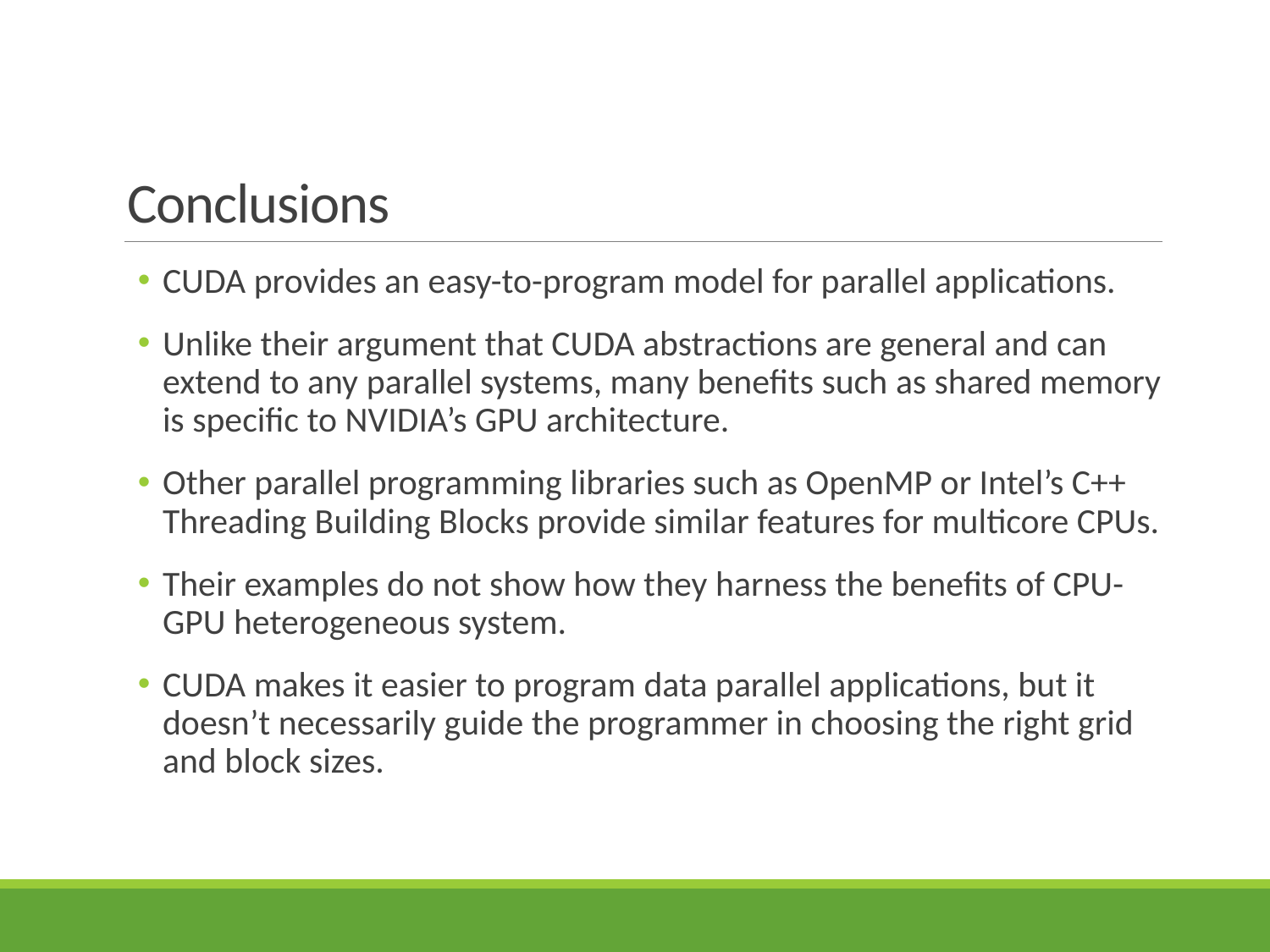

# Conclusions
CUDA provides an easy-to-program model for parallel applications.
Unlike their argument that CUDA abstractions are general and can extend to any parallel systems, many benefits such as shared memory is specific to NVIDIA’s GPU architecture.
Other parallel programming libraries such as OpenMP or Intel’s C++ Threading Building Blocks provide similar features for multicore CPUs.
Their examples do not show how they harness the benefits of CPU-GPU heterogeneous system.
CUDA makes it easier to program data parallel applications, but it doesn’t necessarily guide the programmer in choosing the right grid and block sizes.